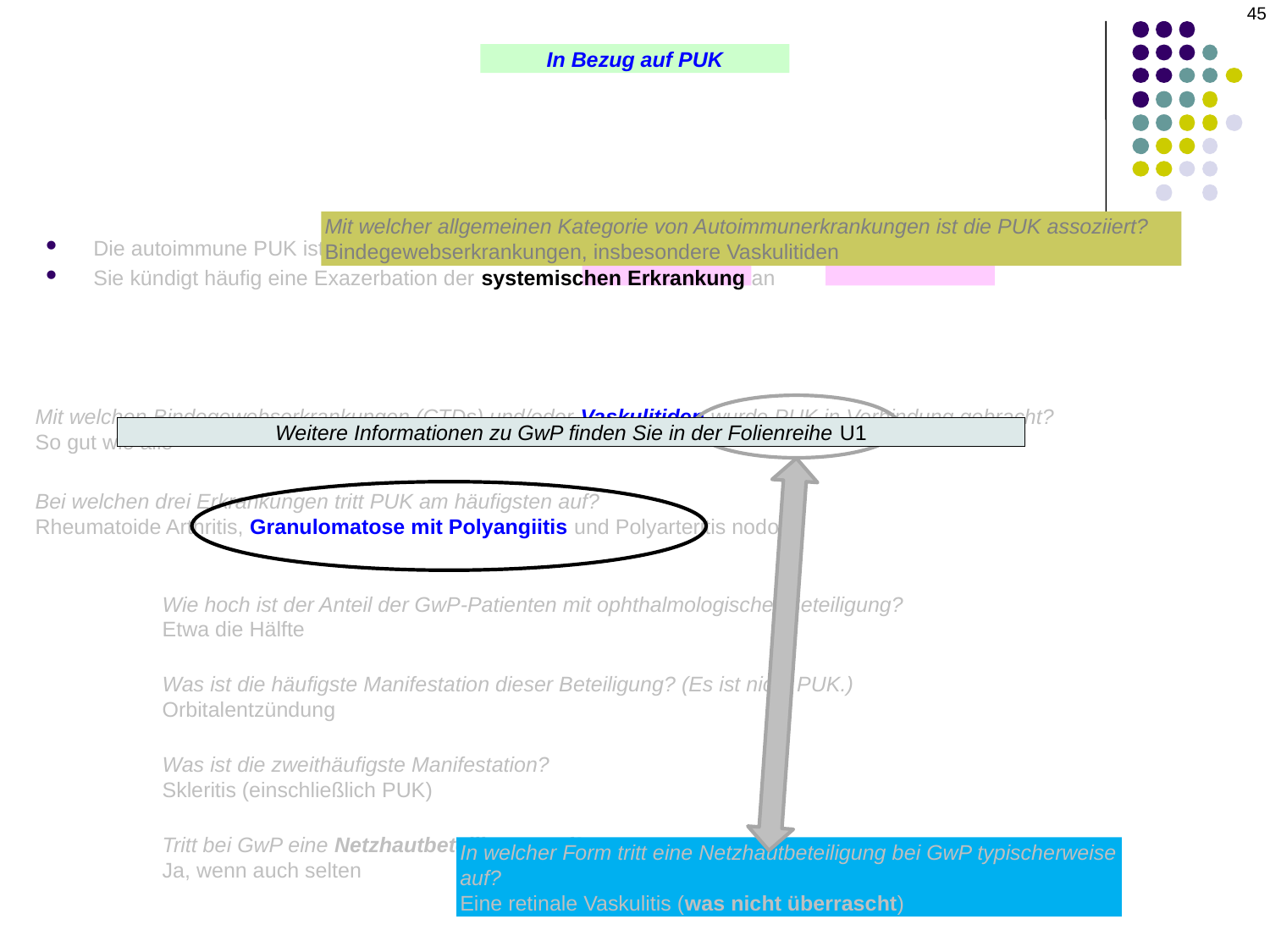

45
In Bezug auf PUK
Mit welcher allgemeinen Kategorie von Autoimmunerkrankungen ist die PUK assoziiert?
Bindegewebserkrankungen, insbesondere Vaskulitiden
Die autoimmune PUK ist in der Regel einseitig und sektoral
Sie kündigt häufig eine Exazerbation der systemischen Erkrankung an

Mit welchen Bindegewebserkrankungen (CTDs) und/oder Vaskulitiden wurde PUK in Verbindung gebracht?
So gut wie alle

Bei welchen drei Erkrankungen tritt PUK am häufigsten auf?
Rheumatoide Arthritis, Granulomatose mit Polyangiitis und Polyarteritis nodosa
Weitere Informationen zu GwP finden Sie in der Folienreihe U1

Wie hoch ist der Anteil der GwP-Patienten mit ophthalmologischer Beteiligung?
Etwa die Hälfte

Was ist die häufigste Manifestation dieser Beteiligung? (Es ist nicht PUK.)
Orbitalentzündung

Was ist die zweithäufigste Manifestation?
Skleritis (einschließlich PUK)

Tritt bei GwP eine Netzhautbeteiligung auf?
Ja, wenn auch selten
In welcher Form tritt eine Netzhautbeteiligung bei GwP typischerweise auf?
Eine retinale Vaskulitis (was nicht überrascht)